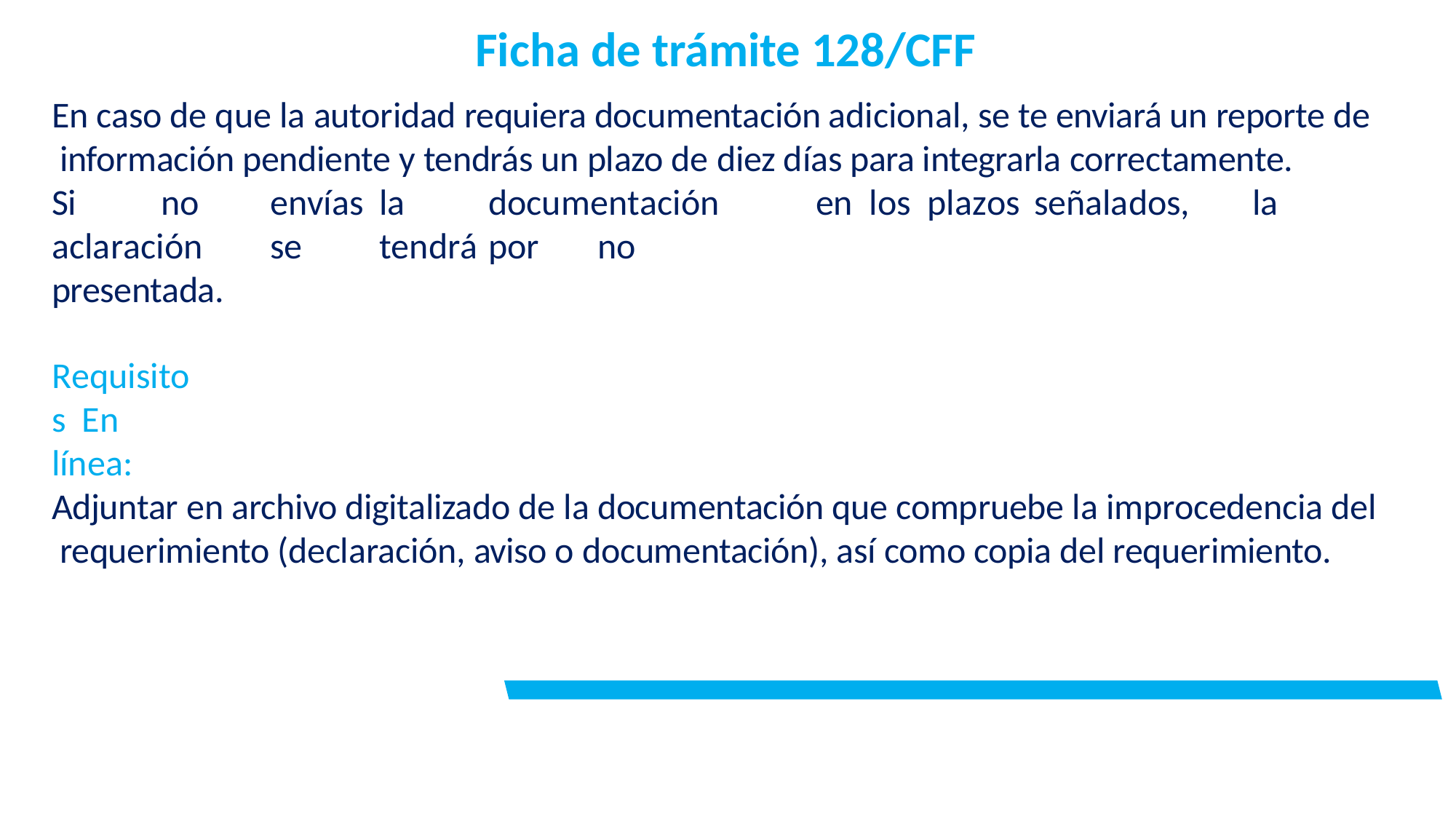

# Ficha de trámite 128/CFF
En caso de que la autoridad requiera documentación adicional, se te enviará un reporte de  información pendiente y tendrás un plazo de diez días para integrarla correctamente.
Si	no	envías	la	documentación	en  los  plazos	señalados,	la	aclaración	se	tendrá	por	no
presentada.

Requisitos  En línea:
Adjuntar en archivo digitalizado de la documentación que compruebe la improcedencia del  requerimiento (declaración, aviso o documentación), así como copia del requerimiento.